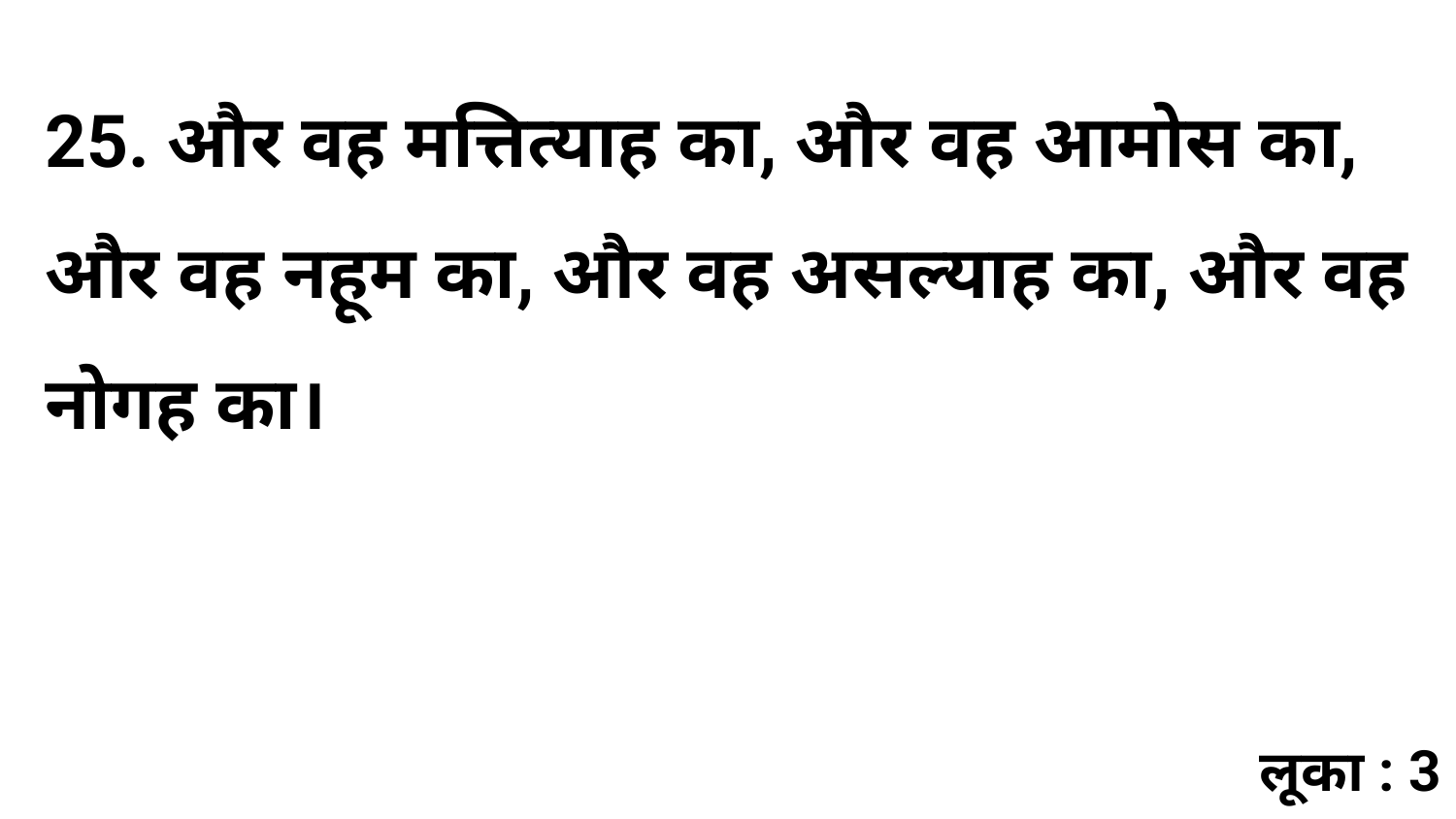

25. और वह मत्तित्याह का, और वह आमोस का, और वह नहूम का, और वह असल्याह का, और वह नोगह का।
लूका : 3